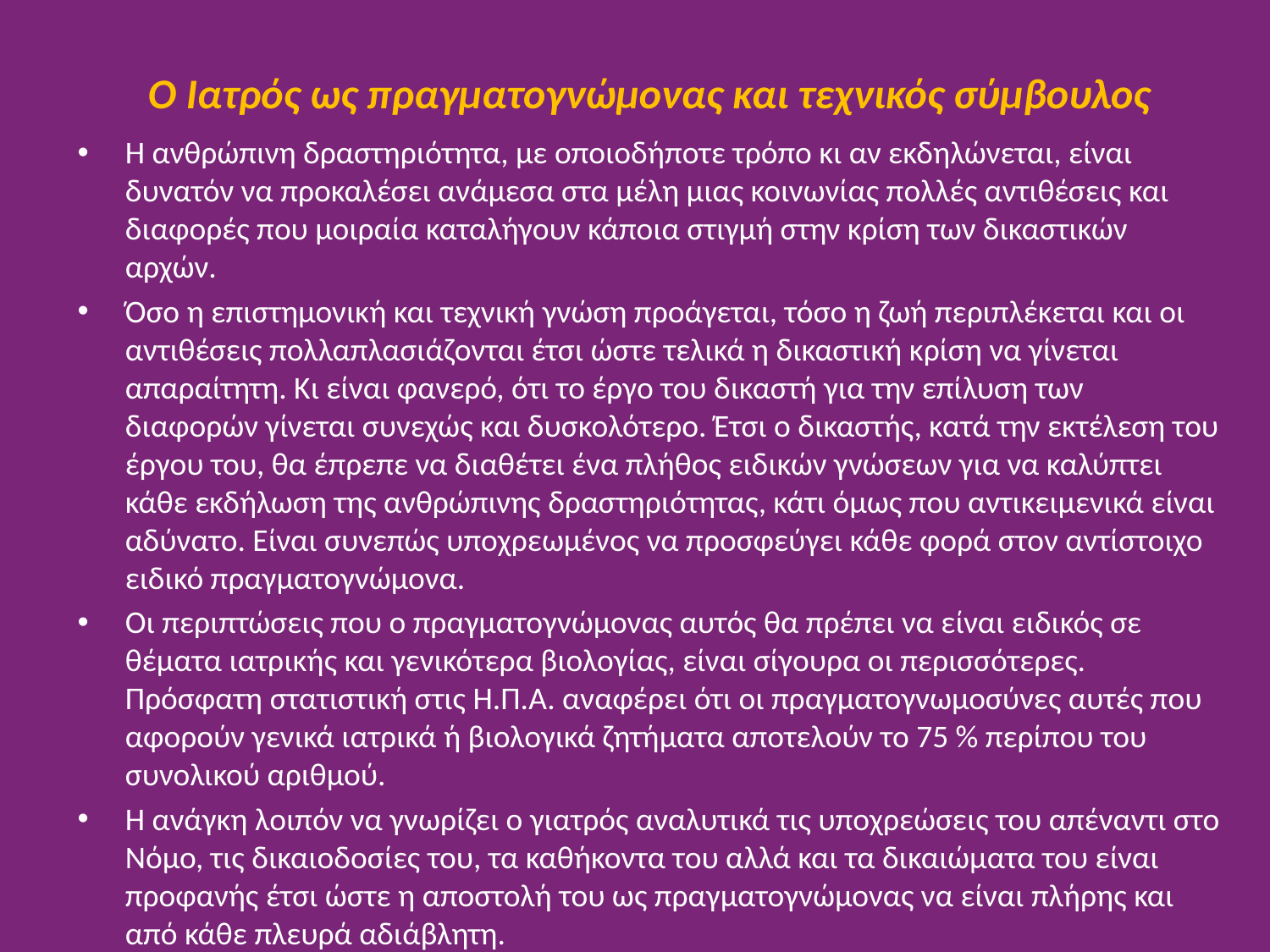

# O Ιατρός ως πραγματογνώμονας και τεχνικός σύμβουλος
Η ανθρώπινη δραστηριότητα, με οποιοδήποτε τρόπο κι αν εκδηλώνεται, είναι δυνατόν να προκαλέσει ανάμεσα στα μέλη μιας κοινωνίας πολλές αντιθέσεις και διαφορές που μοιραία καταλήγουν κάποια στιγμή στην κρίση των δικαστικών αρχών.
Όσο η επιστημονική και τεχνική γνώση προάγεται, τόσο η ζωή περιπλέκεται και οι αντιθέσεις πολλαπλασιάζονται έτσι ώστε τελικά η δικαστική κρίση να γίνεται απαραίτητη. Κι είναι φανερό, ότι το έργο του δικαστή για την επίλυση των διαφορών γίνεται συνεχώς και δυσκολότερο. Έτσι ο δικαστής, κατά την εκτέλεση του έργου του, θα έπρεπε να διαθέτει ένα πλήθος ειδικών γνώσεων για να καλύπτει κάθε εκδήλωση της ανθρώπινης δραστηριότητας, κάτι όμως που αντικειμενικά είναι αδύνατο. Είναι συνεπώς υποχρεωμένος να προσφεύγει κάθε φορά στον αντίστοιχο ειδικό πραγματογνώμονα.
Οι περιπτώσεις που ο πραγματογνώμονας αυτός θα πρέπει να είναι ειδικός σε θέματα ιατρικής και γενικότερα βιολογίας, είναι σίγουρα οι περισσότερες. Πρόσφατη στατιστική στις Η.Π.Α. αναφέρει ότι οι πραγματογνωμοσύνες αυτές που αφορούν γενικά ιατρικά ή βιολογικά ζητήματα αποτελούν το 75 % περίπου του συνολικού αριθμού.
Η ανάγκη λοιπόν να γνωρίζει ο γιατρός αναλυτικά τις υποχρεώσεις του απέναντι στο Νόμο, τις δικαιοδοσίες του, τα καθήκοντα του αλλά και τα δικαιώματα του είναι προφανής έτσι ώστε η αποστολή του ως πραγματογνώμονας να είναι πλήρης και από κάθε πλευρά αδιάβλητη.